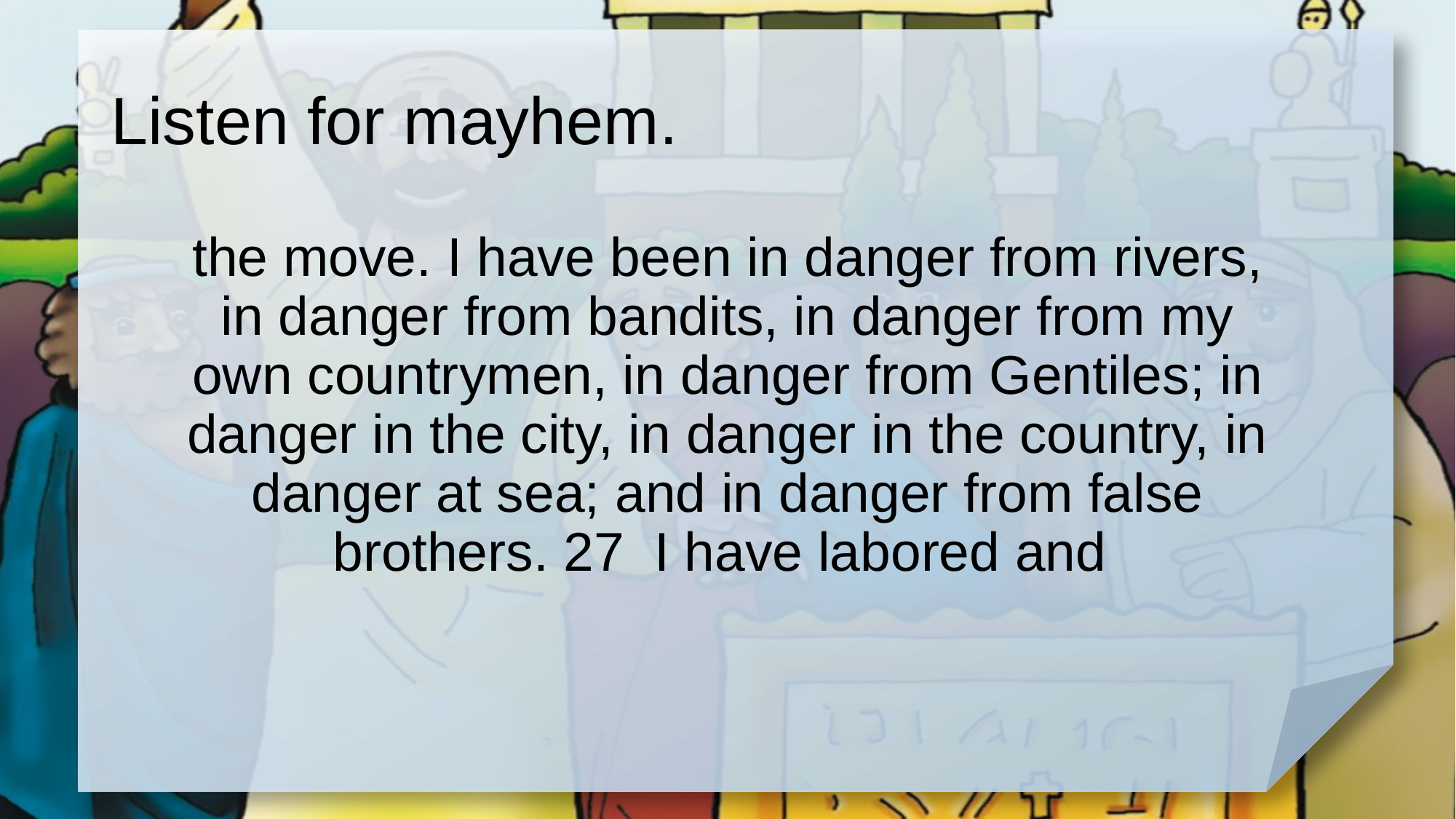

# Listen for mayhem.
the move. I have been in danger from rivers, in danger from bandits, in danger from my own countrymen, in danger from Gentiles; in danger in the city, in danger in the country, in danger at sea; and in danger from false brothers. 27  I have labored and